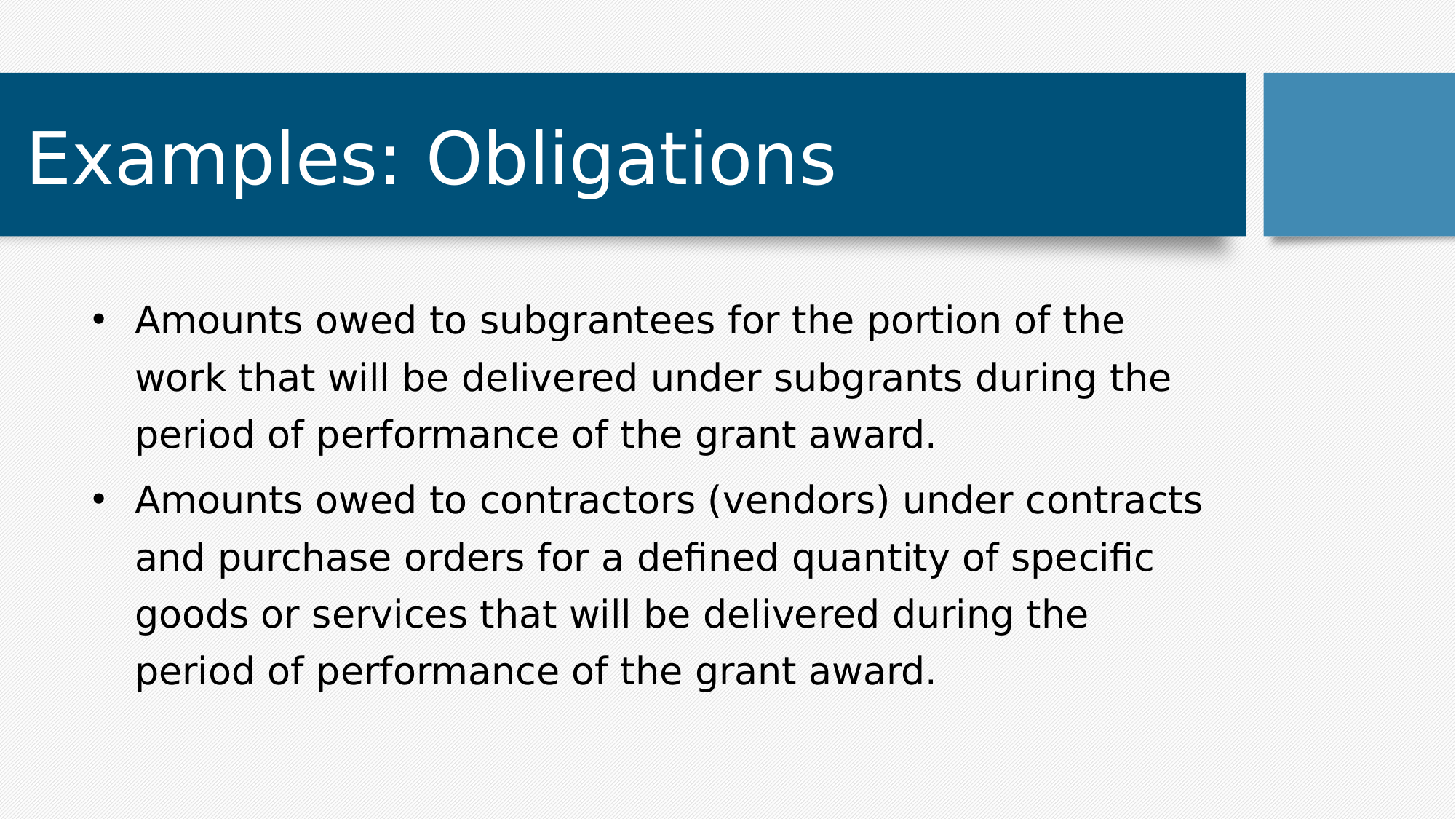

# Examples: Obligations
Amounts owed to subgrantees for the portion of the work that will be delivered under subgrants during the period of performance of the grant award.
Amounts owed to contractors (vendors) under contracts and purchase orders for a defined quantity of specific goods or services that will be delivered during the period of performance of the grant award.